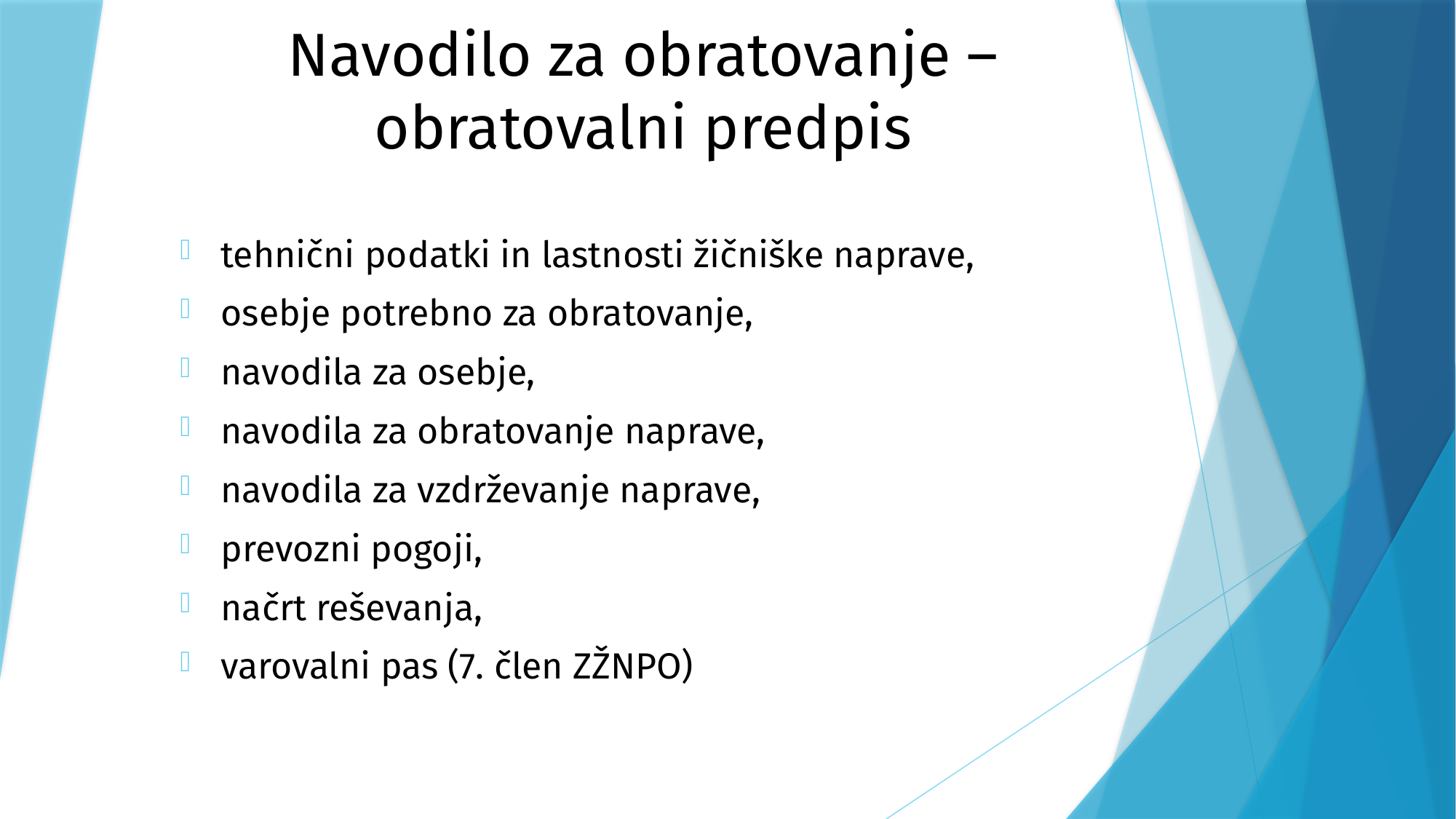

# Navodilo za obratovanje – obratovalni predpis

tehnični podatki in lastnosti žičniške naprave,
osebje potrebno za obratovanje,
navodila za osebje,
navodila za obratovanje naprave,
navodila za vzdrževanje naprave,
prevozni pogoji,
načrt reševanja,
varovalni pas (7. člen ZŽNPO)